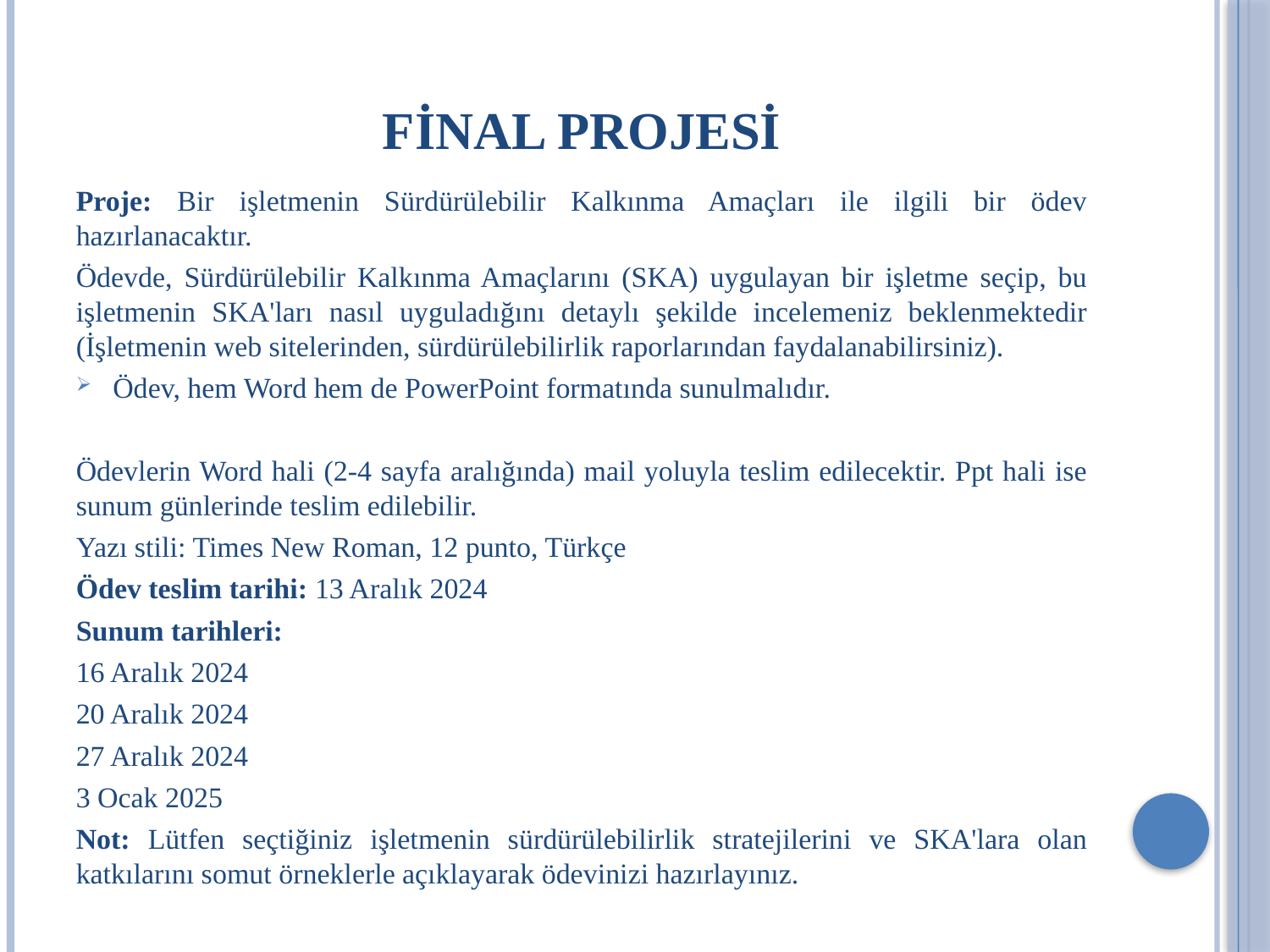

# Final projesi
Proje: Bir işletmenin Sürdürülebilir Kalkınma Amaçları ile ilgili bir ödev hazırlanacaktır.
Ödevde, Sürdürülebilir Kalkınma Amaçlarını (SKA) uygulayan bir işletme seçip, bu işletmenin SKA'ları nasıl uyguladığını detaylı şekilde incelemeniz beklenmektedir (İşletmenin web sitelerinden, sürdürülebilirlik raporlarından faydalanabilirsiniz).
Ödev, hem Word hem de PowerPoint formatında sunulmalıdır.

Ödevlerin Word hali (2-4 sayfa aralığında) mail yoluyla teslim edilecektir. Ppt hali ise sunum günlerinde teslim edilebilir.
Yazı stili: Times New Roman, 12 punto, Türkçe
Ödev teslim tarihi: 13 Aralık 2024
Sunum tarihleri:
16 Aralık 2024
20 Aralık 2024
27 Aralık 2024
3 Ocak 2025
Not: Lütfen seçtiğiniz işletmenin sürdürülebilirlik stratejilerini ve SKA'lara olan katkılarını somut örneklerle açıklayarak ödevinizi hazırlayınız.